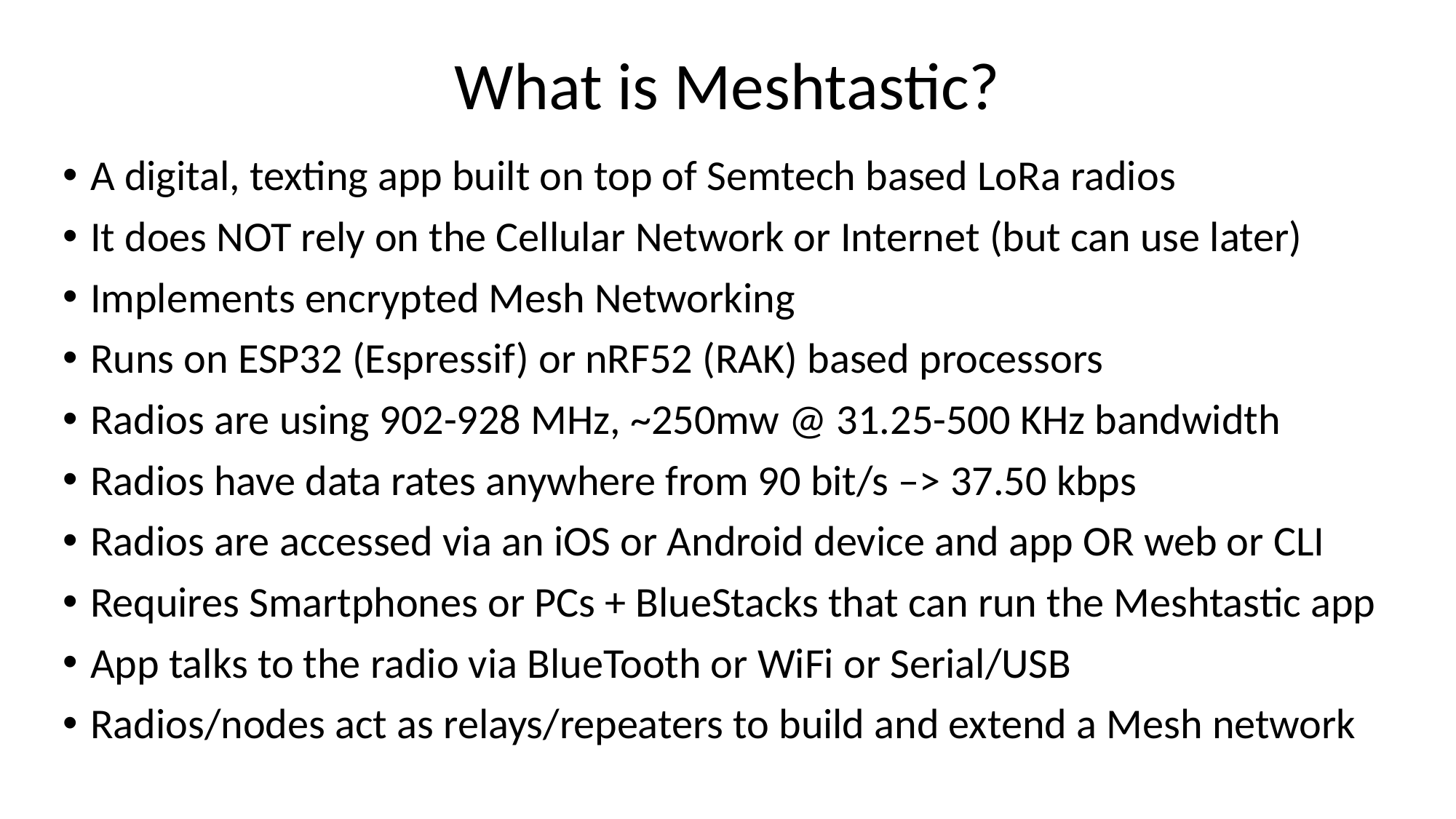

# What is Meshtastic?
A digital, texting app built on top of Semtech based LoRa radios
It does NOT rely on the Cellular Network or Internet (but can use later)
Implements encrypted Mesh Networking
Runs on ESP32 (Espressif) or nRF52 (RAK) based processors
Radios are using 902-928 MHz, ~250mw @ 31.25-500 KHz bandwidth
Radios have data rates anywhere from 90 bit/s –> 37.50 kbps
Radios are accessed via an iOS or Android device and app OR web or CLI
Requires Smartphones or PCs + BlueStacks that can run the Meshtastic app
App talks to the radio via BlueTooth or WiFi or Serial/USB
Radios/nodes act as relays/repeaters to build and extend a Mesh network